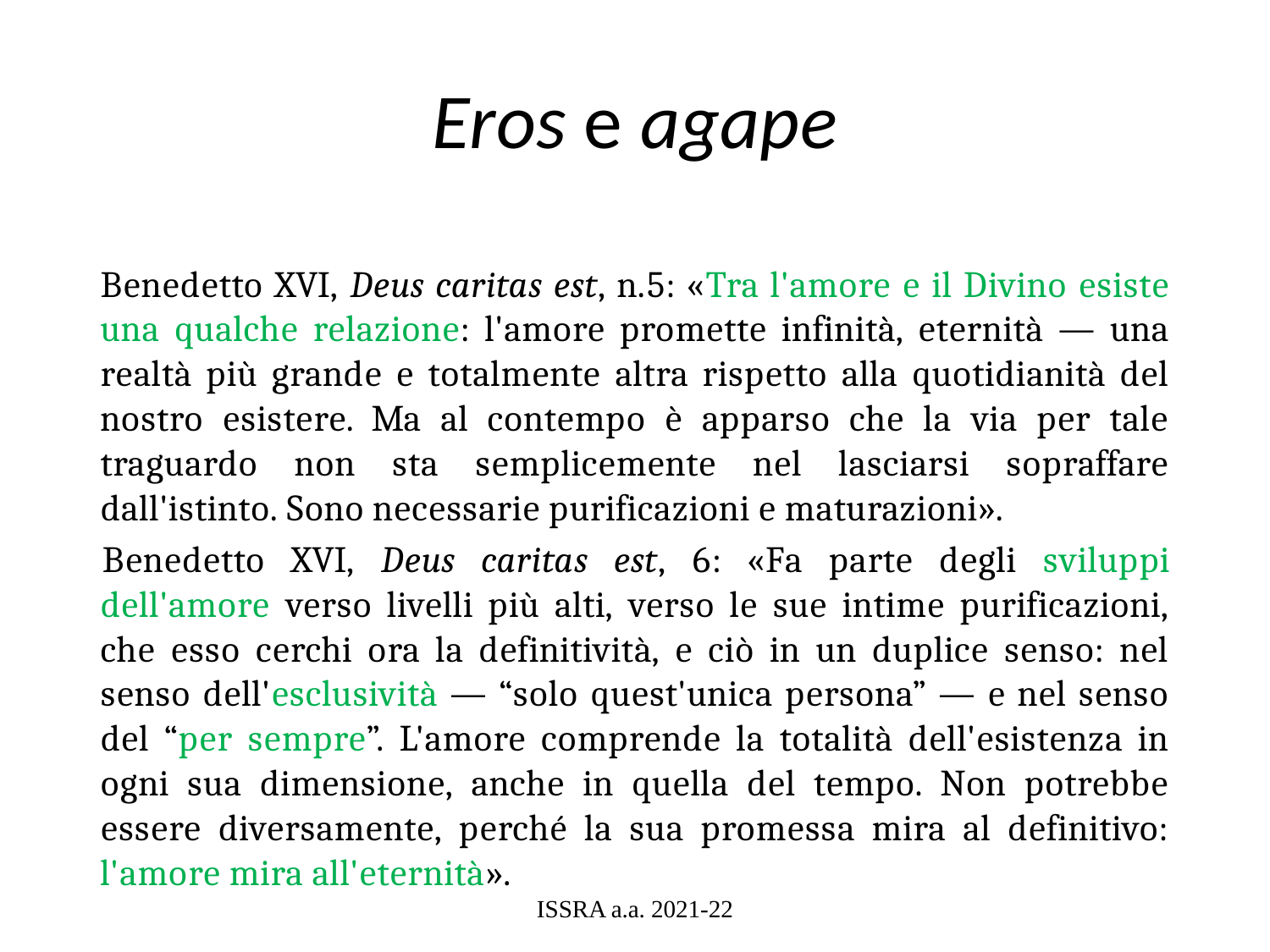

# Eros e agape
Benedetto XVI, Deus caritas est, n.5: «Tra l'amore e il Divino esiste una qualche relazione: l'amore promette infinità, eternità — una realtà più grande e totalmente altra rispetto alla quotidianità del nostro esistere. Ma al contempo è apparso che la via per tale traguardo non sta semplicemente nel lasciarsi sopraffare dall'istinto. Sono necessarie purificazioni e maturazioni».
Benedetto XVI, Deus caritas est, 6: «Fa parte degli sviluppi dell'amore verso livelli più alti, verso le sue intime purificazioni, che esso cerchi ora la definitività, e ciò in un duplice senso: nel senso dell'esclusività — “solo quest'unica persona” — e nel senso del “per sempre”. L'amore comprende la totalità dell'esistenza in ogni sua dimensione, anche in quella del tempo. Non potrebbe essere diversamente, perché la sua promessa mira al definitivo: l'amore mira all'eternità».

ISSRA a.a. 2021-22